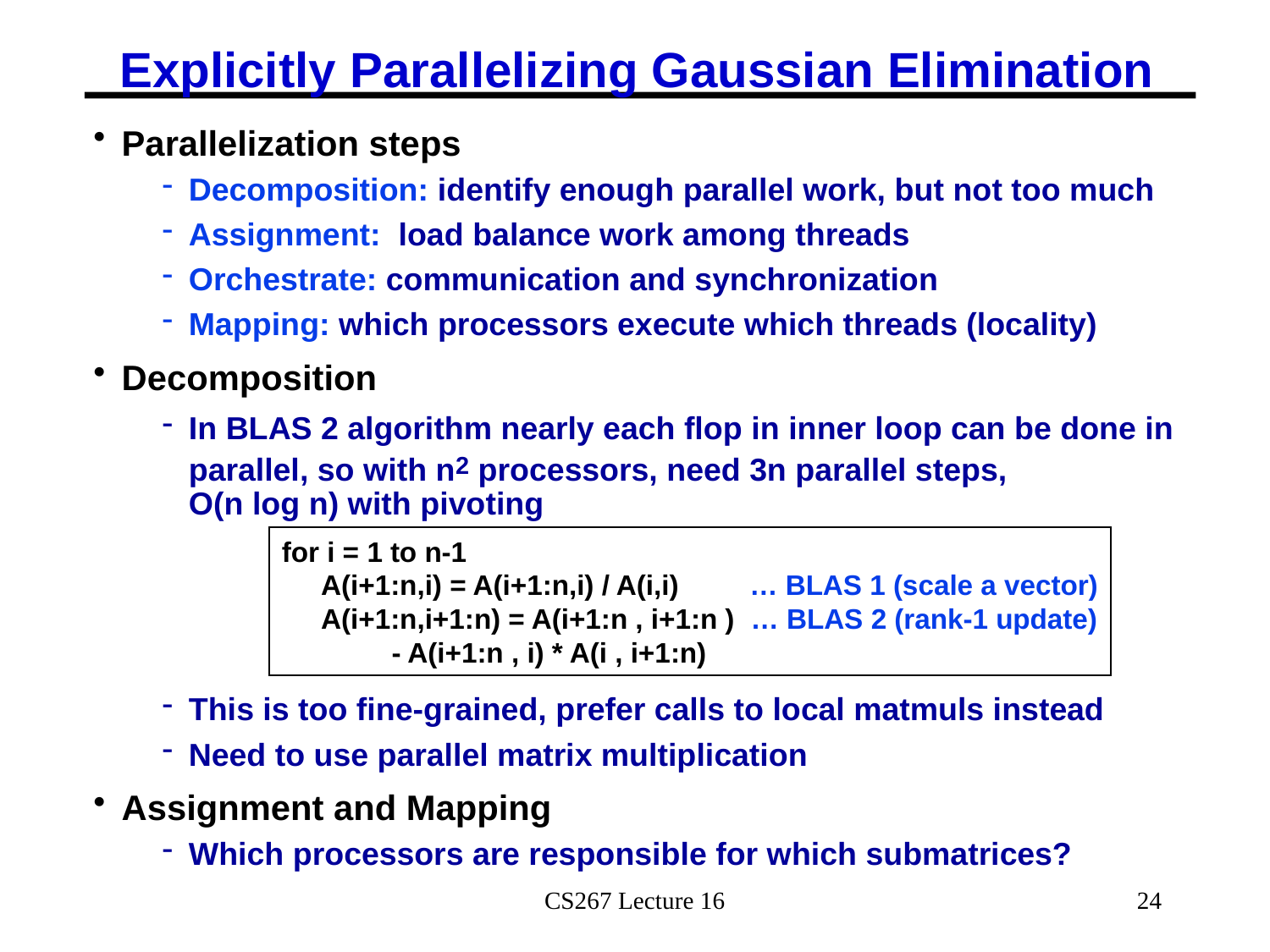

# Explicitly Parallelizing Gaussian Elimination
Parallelization steps
Decomposition: identify enough parallel work, but not too much
Assignment:  load balance work among threads
Orchestrate: communication and synchronization
Mapping: which processors execute which threads (locality)
Decomposition
In BLAS 2 algorithm nearly each flop in inner loop can be done in parallel, so with n2 processors, need 3n parallel steps,                  O(n log n) with pivoting

This is too fine-grained, prefer calls to local matmuls instead
Need to use parallel matrix multiplication
Assignment and Mapping
Which processors are responsible for which submatrices?
for i = 1 to n-1
     A(i+1:n,i) = A(i+1:n,i) / A(i,i)         … BLAS 1 (scale a vector)
     A(i+1:n,i+1:n) = A(i+1:n , i+1:n )  … BLAS 2 (rank-1 update)
              - A(i+1:n , i) * A(i , i+1:n)

CS267 Lecture 16
24